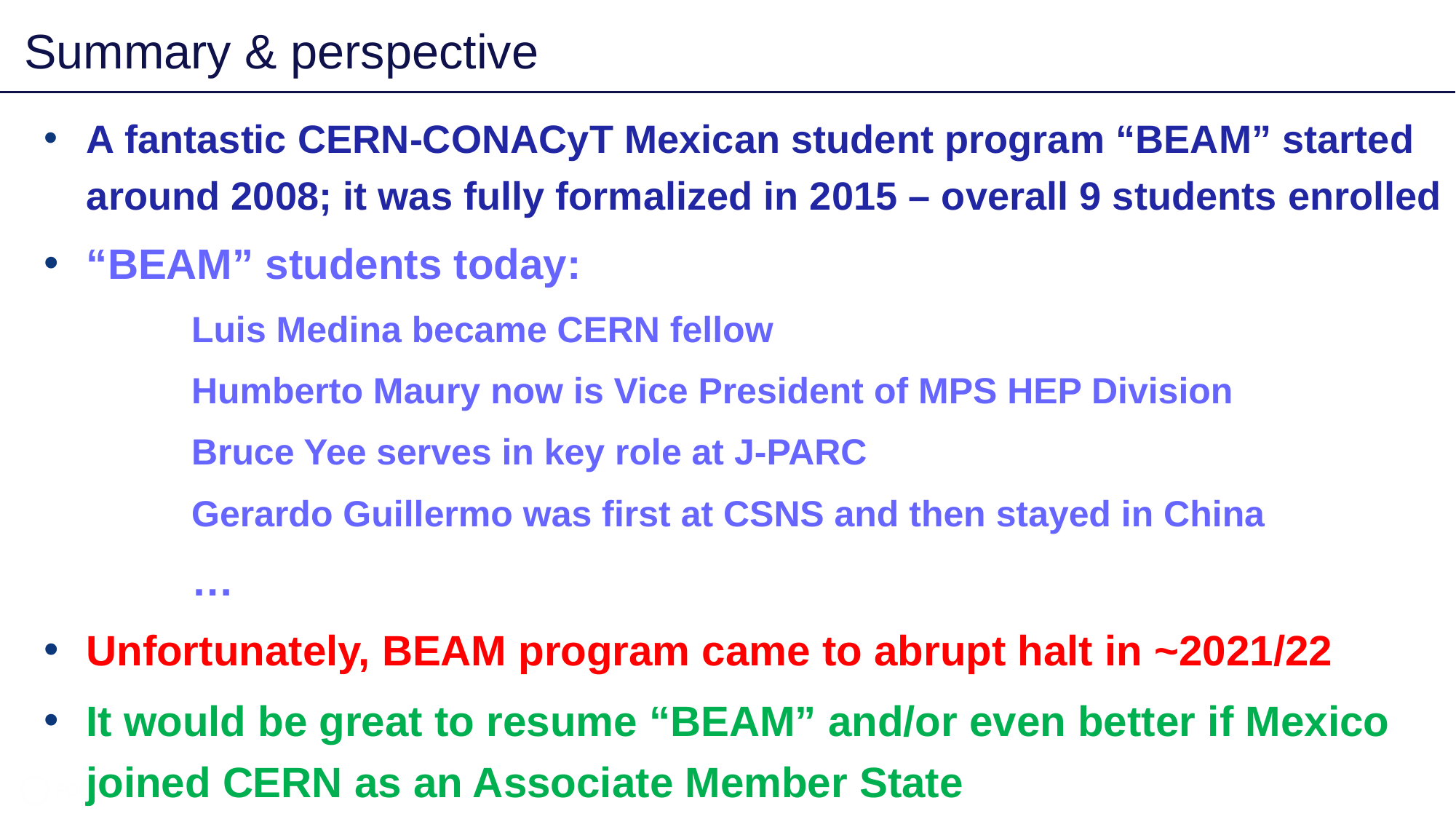

Summary & perspective
A fantastic CERN-CONACyT Mexican student program “BEAM” started around 2008; it was fully formalized in 2015 – overall 9 students enrolled
“BEAM” students today:
	Luis Medina became CERN fellow
	Humberto Maury now is Vice President of MPS HEP Division
	Bruce Yee serves in key role at J-PARC
	Gerardo Guillermo was first at CSNS and then stayed in China
	…
Unfortunately, BEAM program came to abrupt halt in ~2021/22
It would be great to resume “BEAM” and/or even better if Mexico joined CERN as an Associate Member State